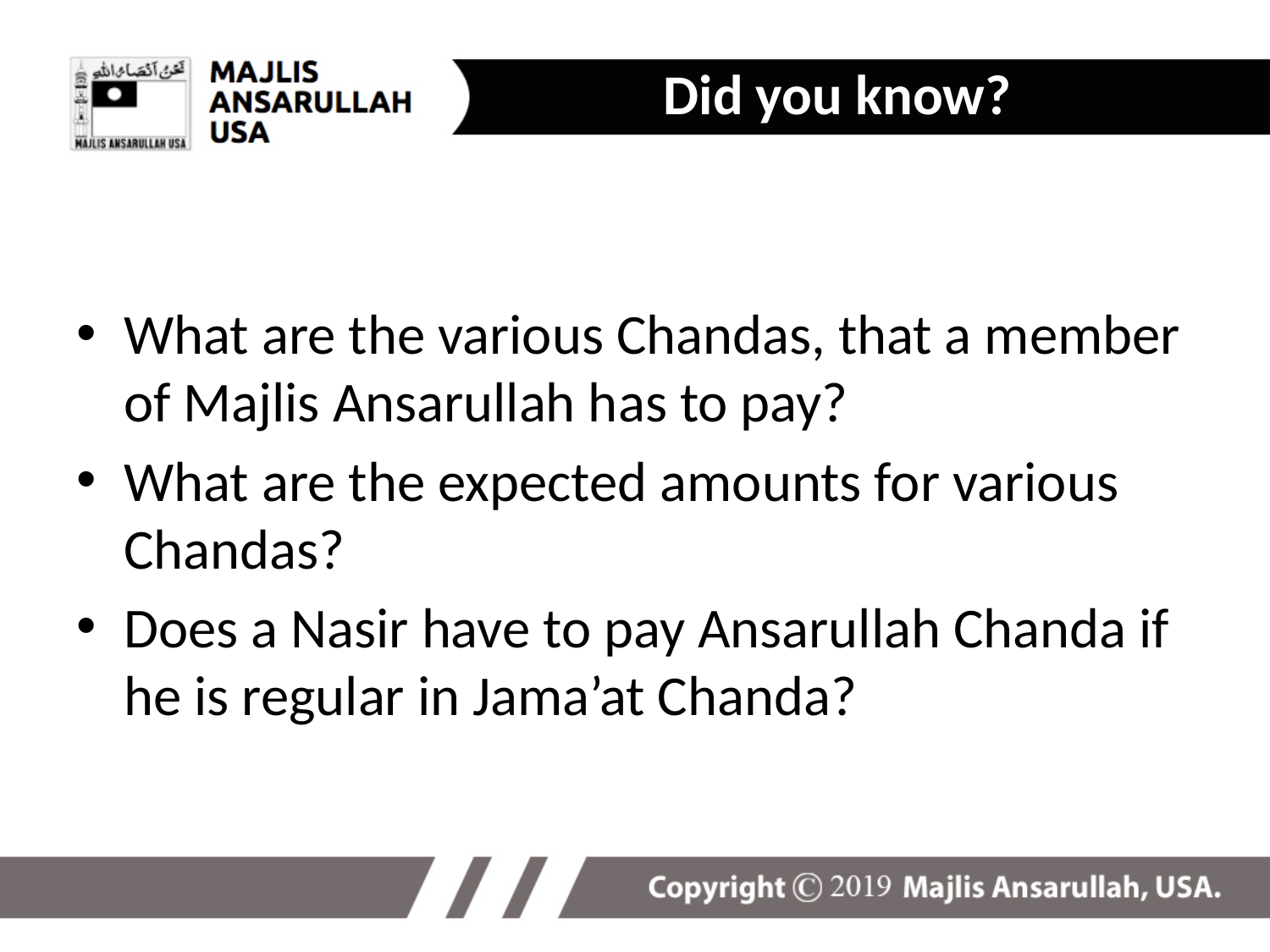

Did you know?
What are the various Chandas, that a member of Majlis Ansarullah has to pay?
What are the expected amounts for various Chandas?
Does a Nasir have to pay Ansarullah Chanda if he is regular in Jama’at Chanda?